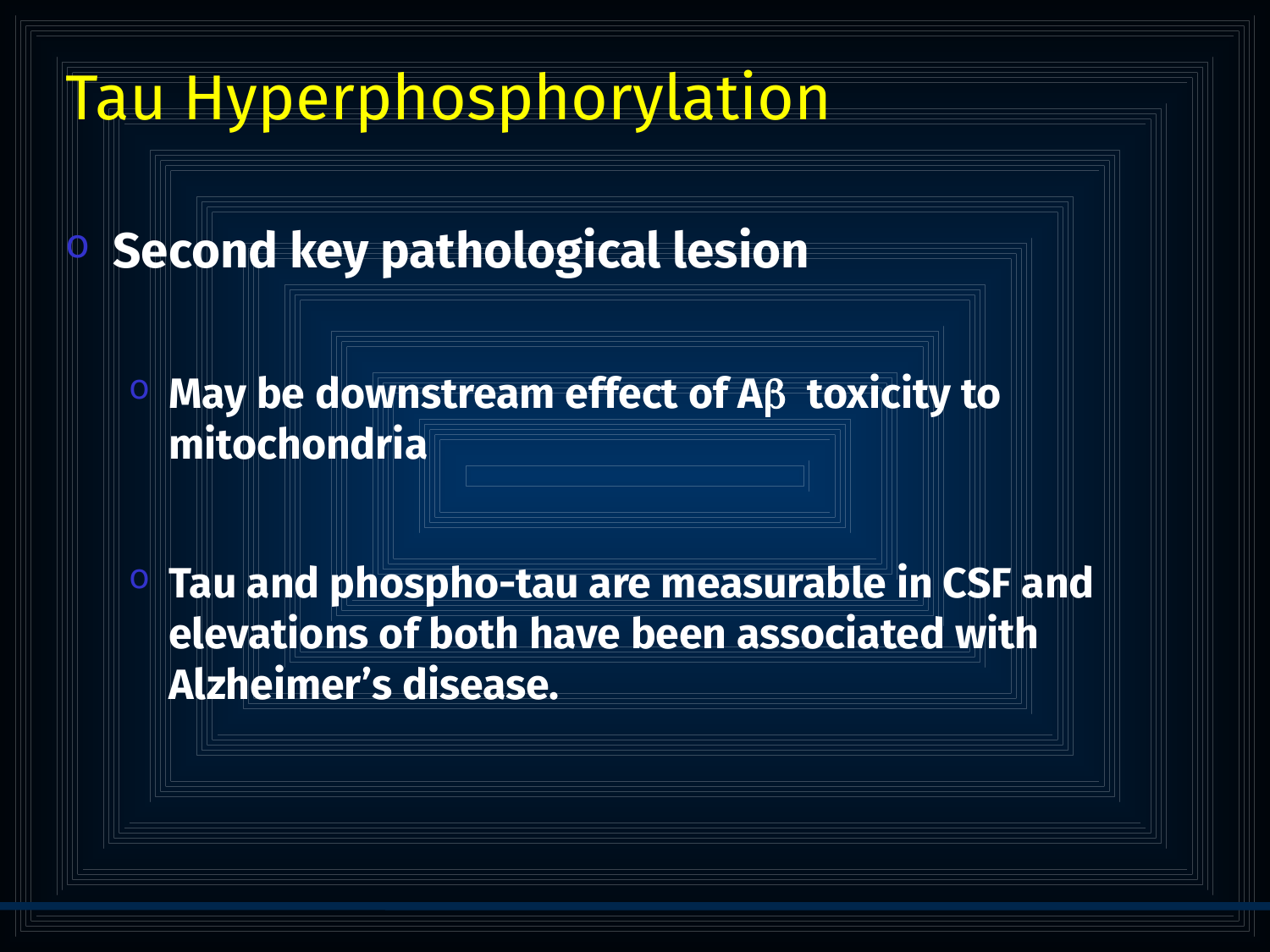

# Tau Hyperphosphorylation
Second key pathological lesion

May be downstream effect of Aβ toxicity to mitochondria

Tau and phospho-tau are measurable in CSF and elevations of both have been associated with Alzheimer’s disease.